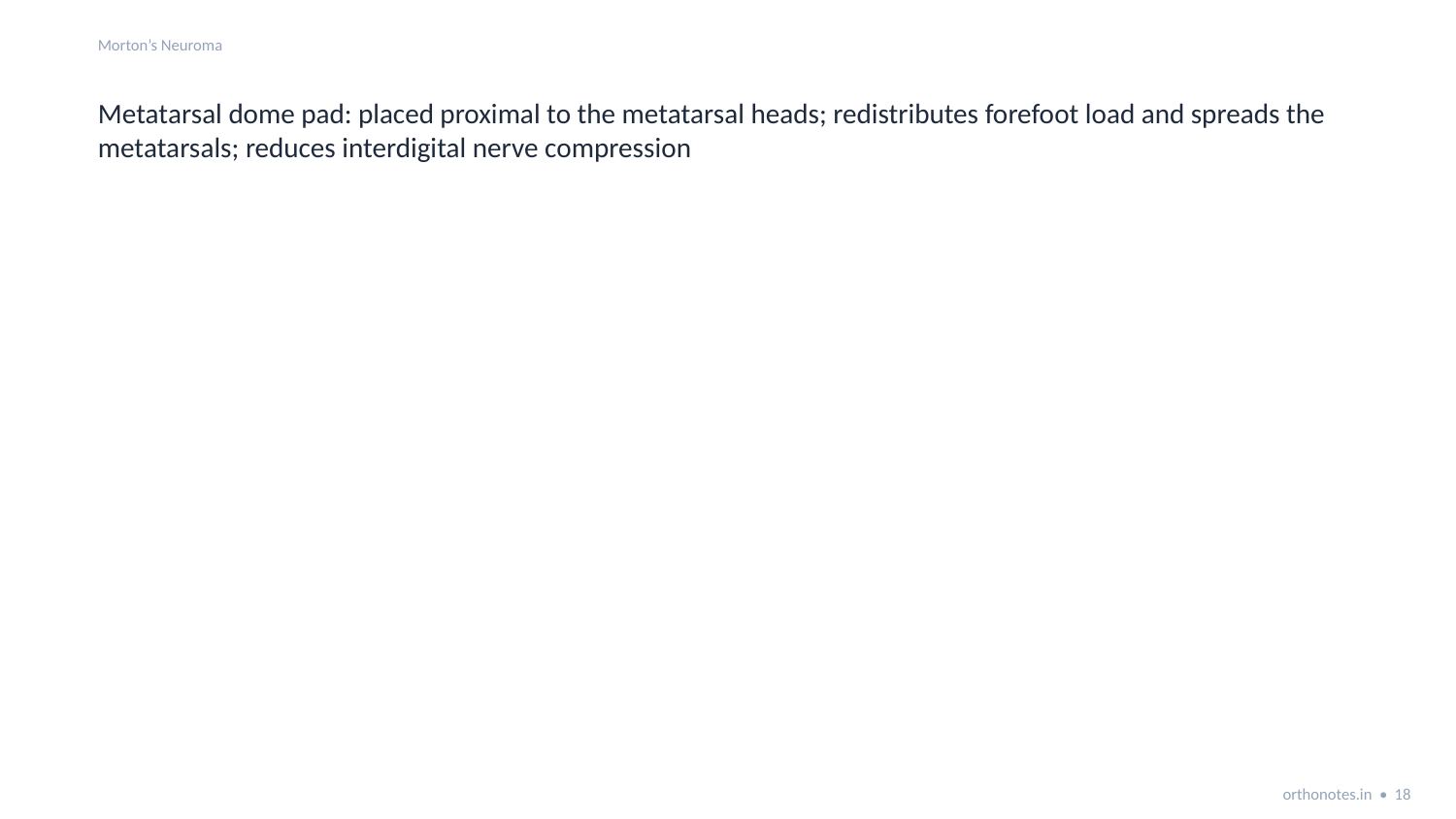

Morton’s Neuroma
Metatarsal dome pad: placed proximal to the metatarsal heads; redistributes forefoot load and spreads the metatarsals; reduces interdigital nerve compression
orthonotes.in  •  18